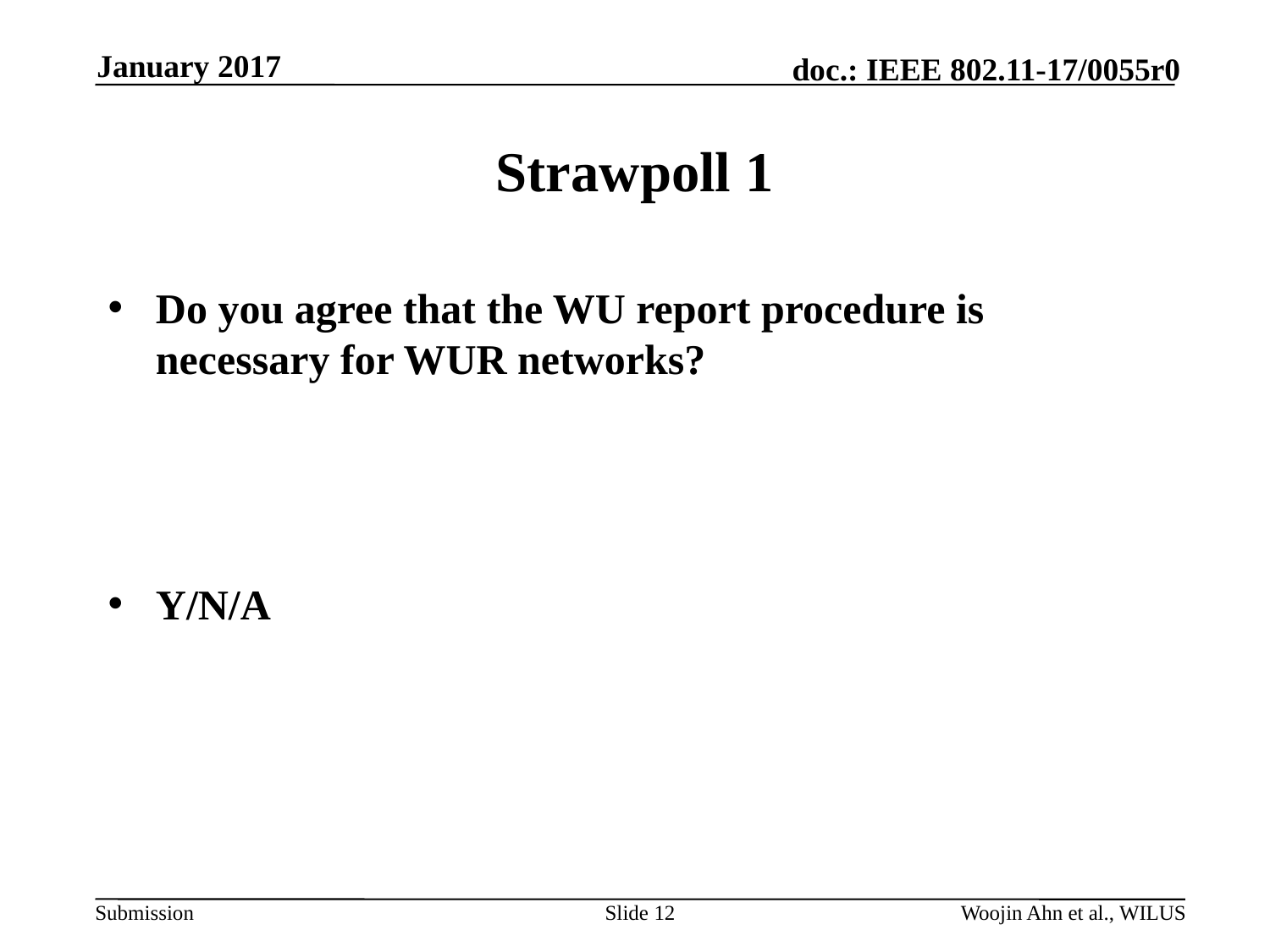

January 2017
# Strawpoll 1
Do you agree that the WU report procedure is necessary for WUR networks?

Y/N/A
Slide 12
Woojin Ahn et al., WILUS